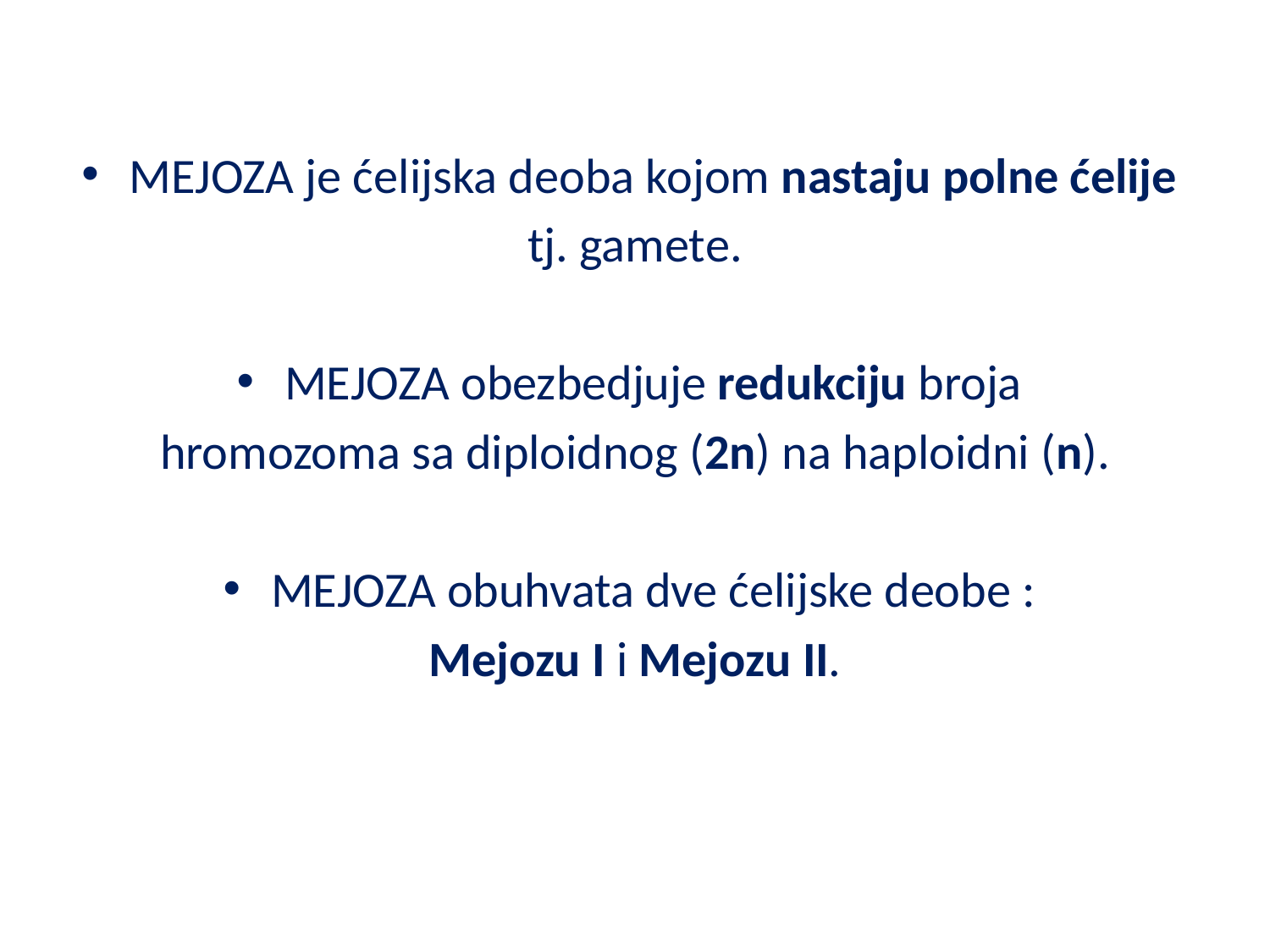

MEJOZA je ćelijska deoba kojom nastaju polne ćelije
tj. gamete.

MEJOZA obezbedjuje redukciju broja
hromozoma sa diploidnog (2n) na haploidni (n).

MEJOZA obuhvata dve ćelijske deobe :
Mejozu I i Mejozu II.